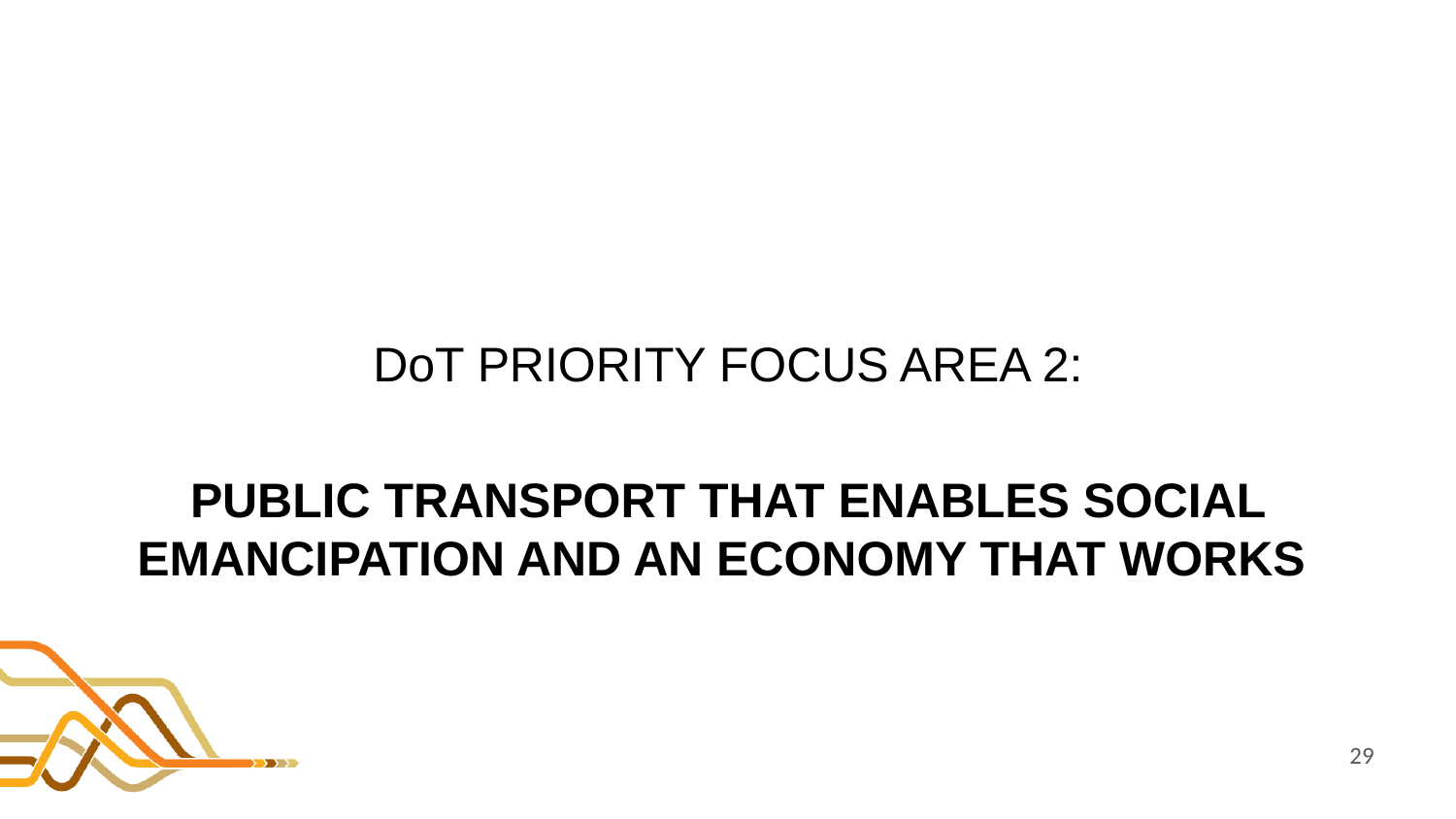

#

DoT PRIORITY FOCUS AREA 2:

PUBLIC TRANSPORT THAT ENABLES SOCIAL EMANCIPATION AND AN ECONOMY THAT WORKS

29